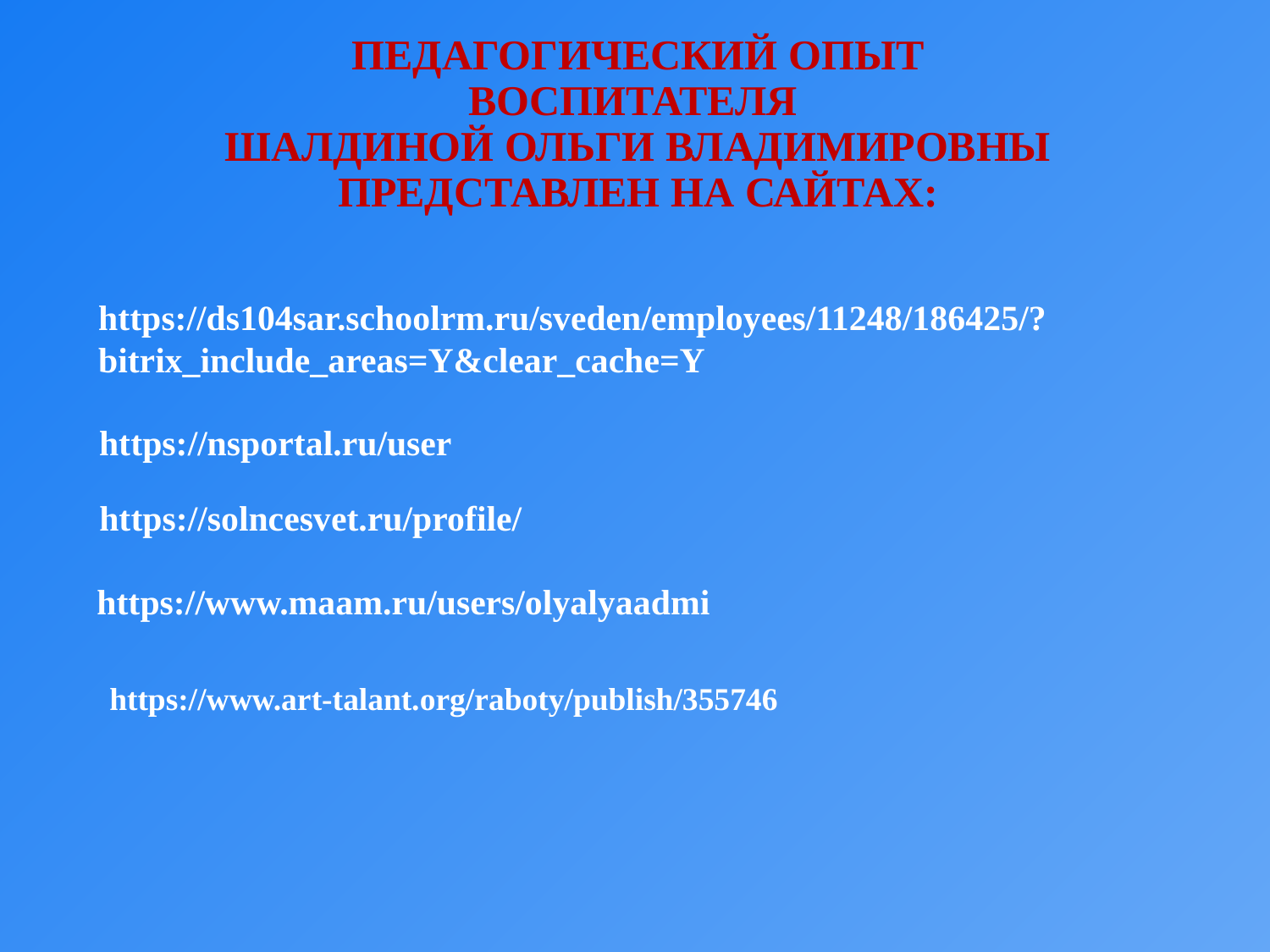

Педагогический опыт воспитателя
Шалдиной ольги владимировны
представлен на сайтах:
https://ds104sar.schoolrm.ru/sveden/employees/11248/186425/?bitrix_include_areas=Y&clear_cache=Y
https://nsportal.ru/user
https://solncesvet.ru/profile/
https://www.maam.ru/users/olyalyaadmi
https://www.art-talant.org/raboty/publish/355746